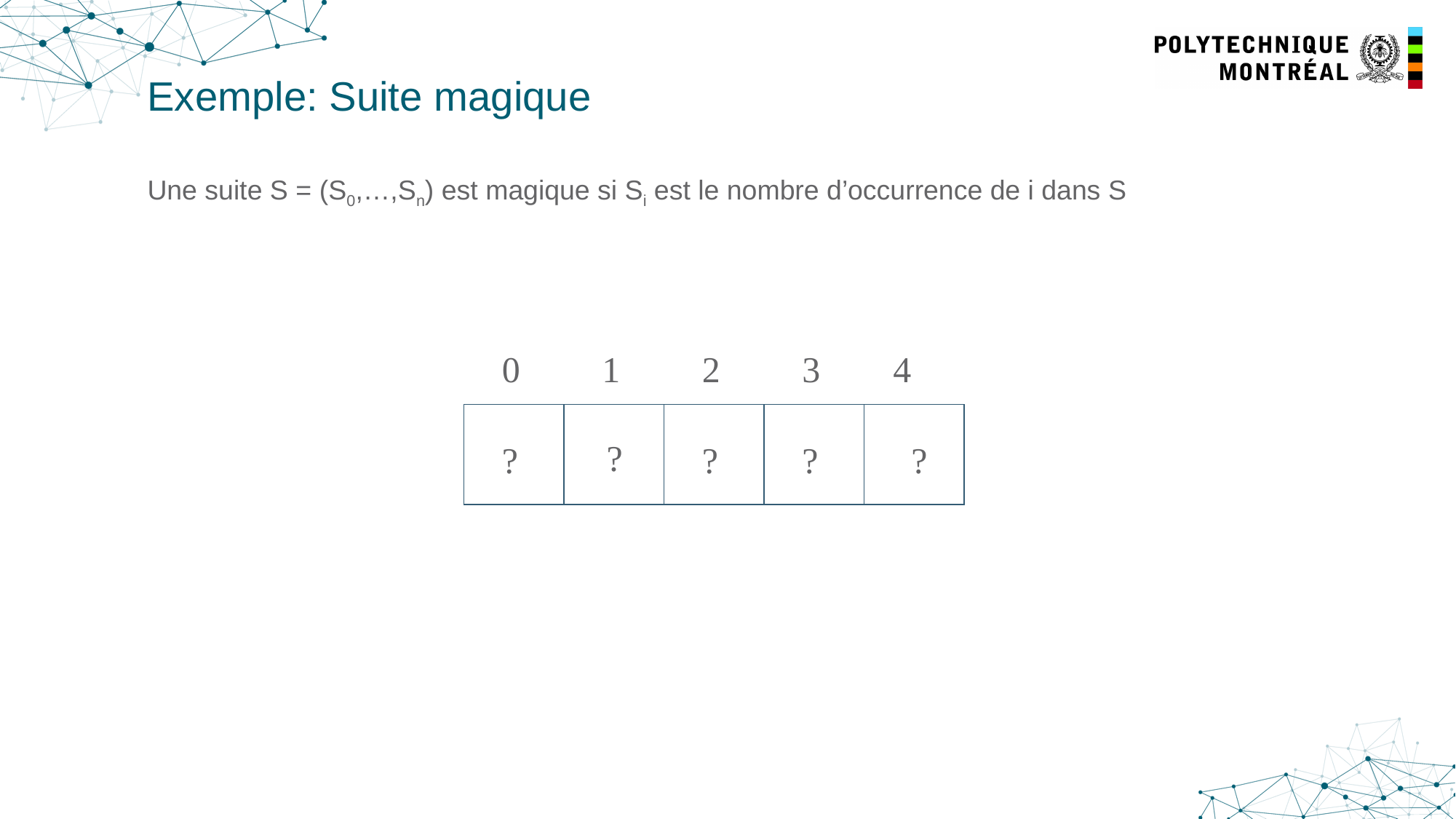

# Exemple: Suite magique
Une suite S = (S0,…,Sn) est magique si Si est le nombre d’occurrence de i dans S
  0
  1
  2
  3
  4

  ?

  ?
  ?
  ?
  ?